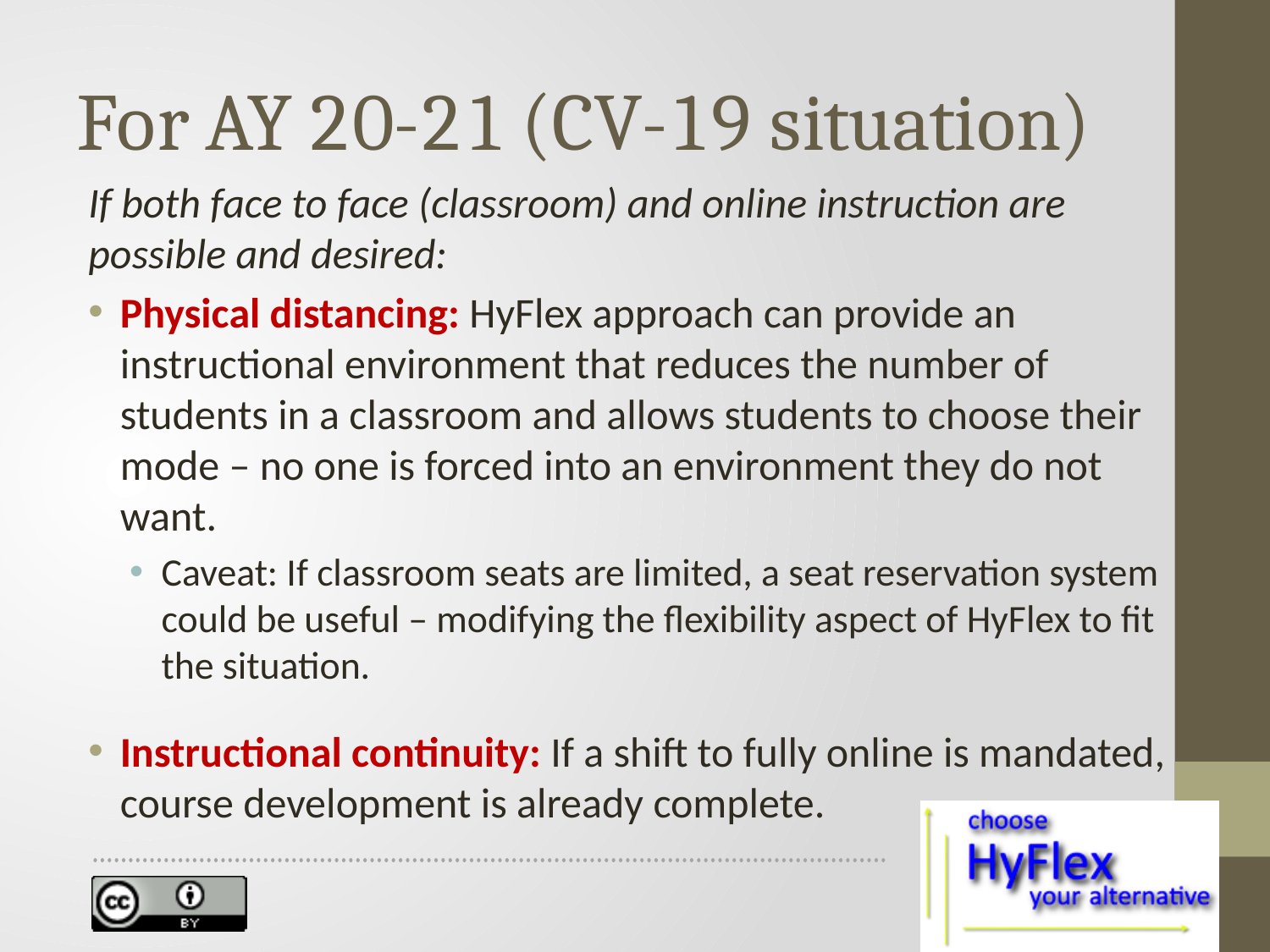

# For AY 20-21 (CV-19 situation)
If both face to face (classroom) and online instruction are possible and desired:
Physical distancing: HyFlex approach can provide an instructional environment that reduces the number of students in a classroom and allows students to choose their mode – no one is forced into an environment they do not want.
Caveat: If classroom seats are limited, a seat reservation system could be useful – modifying the flexibility aspect of HyFlex to fit the situation.

Instructional continuity: If a shift to fully online is mandated, course development is already complete.